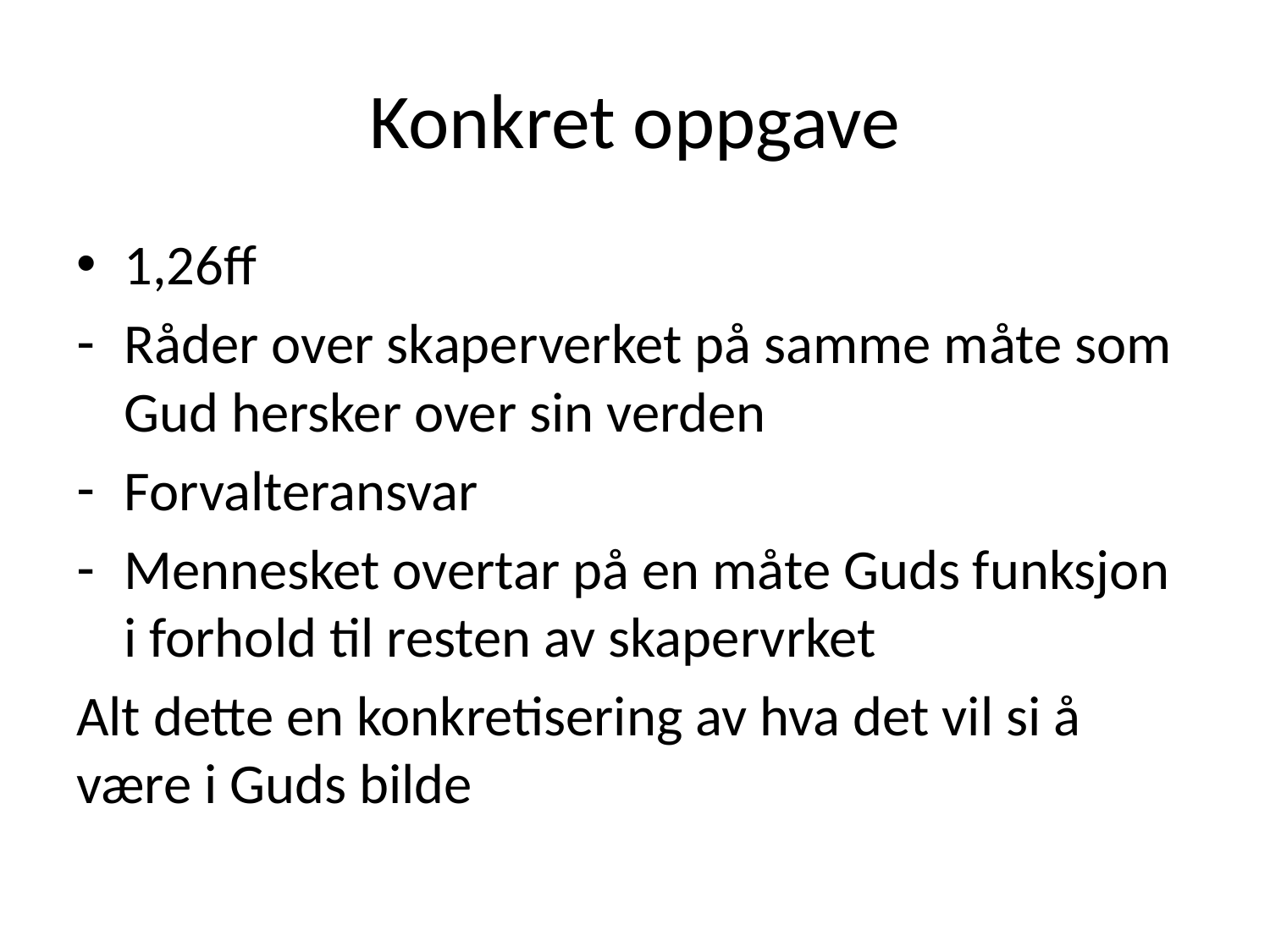

# Konkret oppgave
1,26ff
Råder over skaperverket på samme måte som Gud hersker over sin verden
Forvalteransvar
Mennesket overtar på en måte Guds funksjon i forhold til resten av skapervrket
Alt dette en konkretisering av hva det vil si å være i Guds bilde